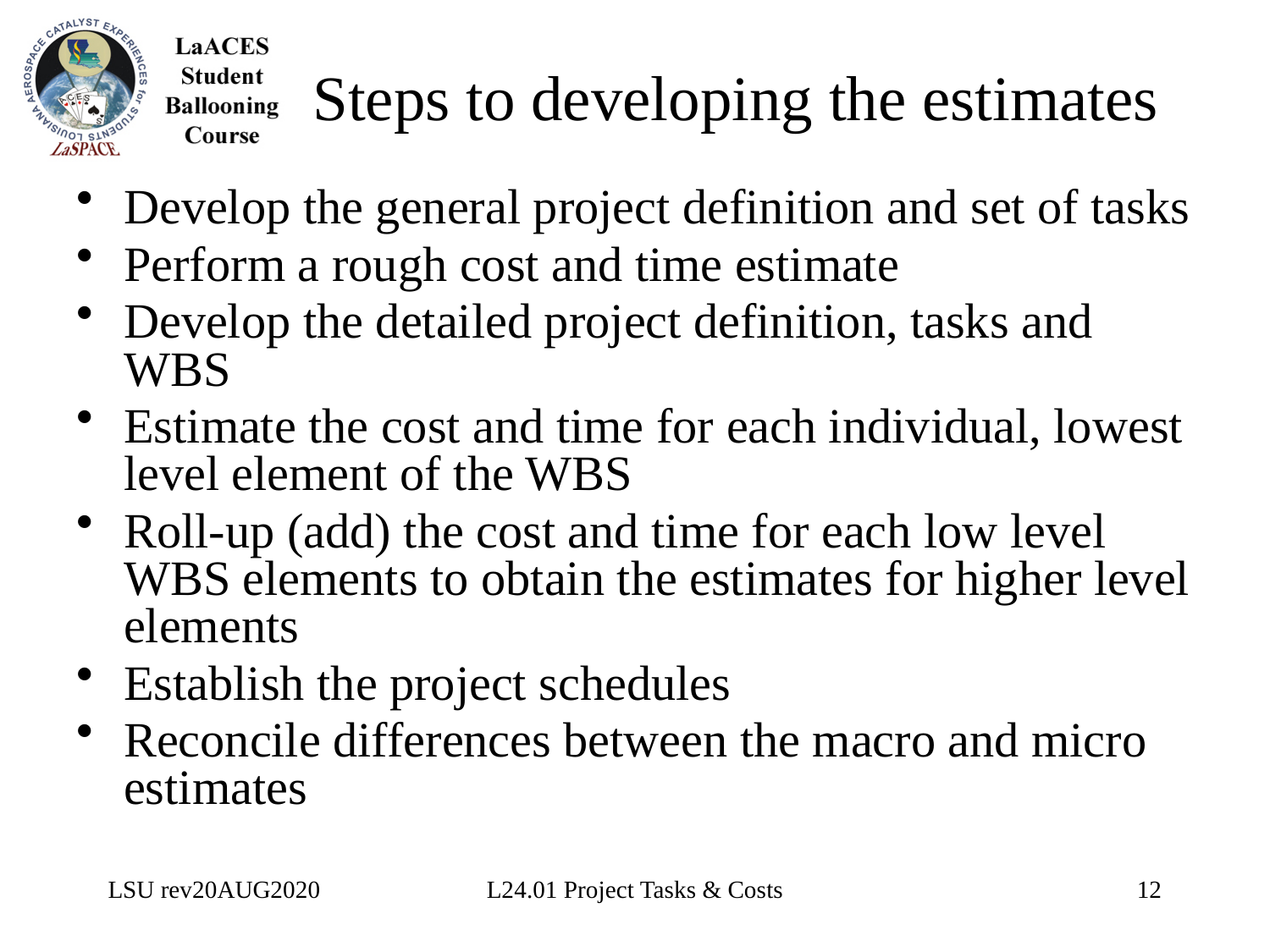

# Steps to developing the estimates
Develop the general project definition and set of tasks
Perform a rough cost and time estimate
Develop the detailed project definition, tasks and WBS
Estimate the cost and time for each individual, lowest level element of the WBS
Roll-up (add) the cost and time for each low level WBS elements to obtain the estimates for higher level elements
Establish the project schedules
Reconcile differences between the macro and micro estimates
LSU rev20AUG2020
L24.01 Project Tasks & Costs
12